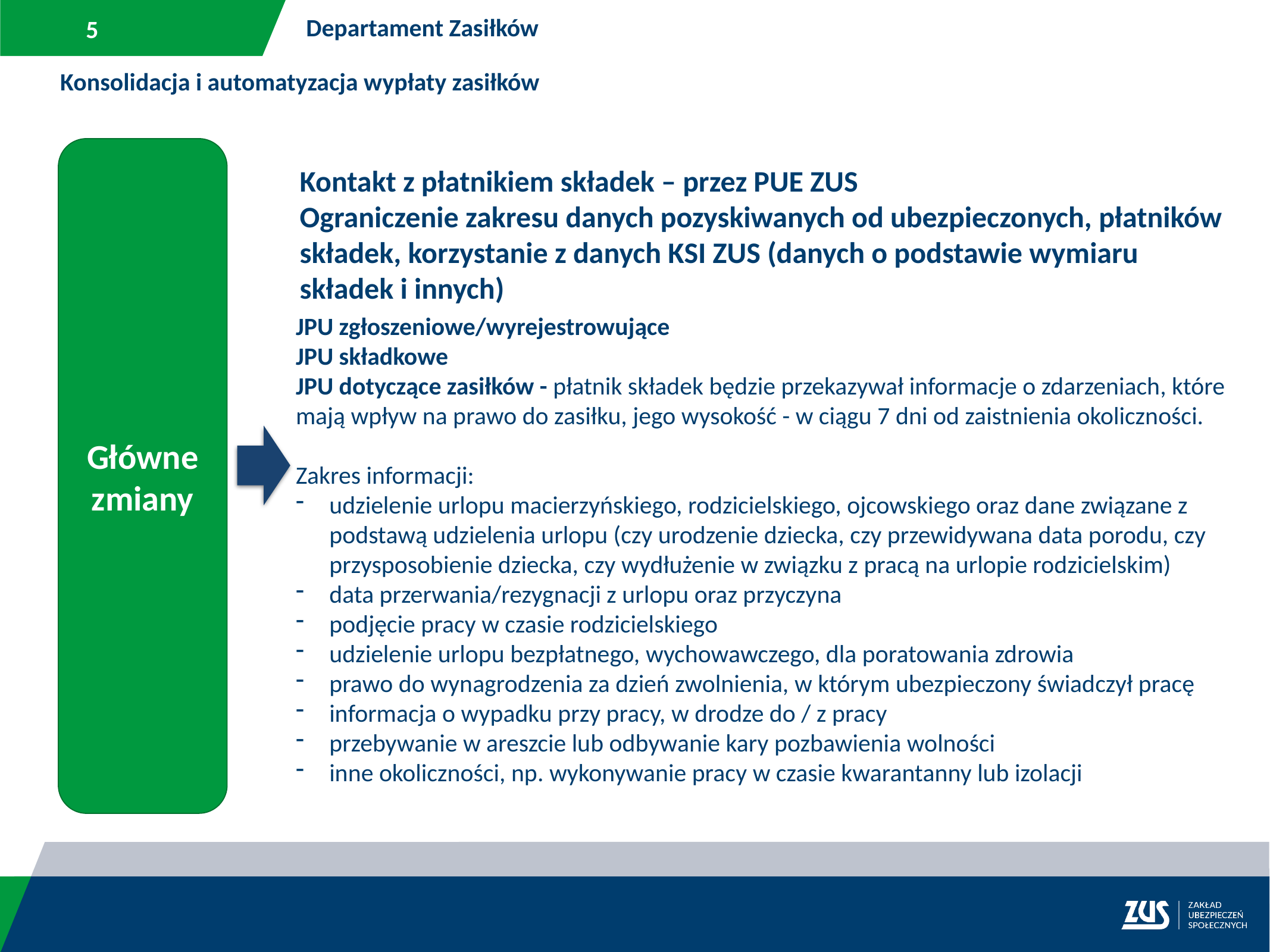

Departament Zasiłków
Konsolidacja i automatyzacja wypłaty zasiłków
Główne
zmiany
Kontakt z płatnikiem składek – przez PUE ZUS
Ograniczenie zakresu danych pozyskiwanych od ubezpieczonych, płatników składek, korzystanie z danych KSI ZUS (danych o podstawie wymiaru składek i innych)

JPU zgłoszeniowe/wyrejestrowujące
JPU składkowe
JPU dotyczące zasiłków - płatnik składek będzie przekazywał informacje o zdarzeniach, które mają wpływ na prawo do zasiłku, jego wysokość - w ciągu 7 dni od zaistnienia okoliczności.

Zakres informacji:
udzielenie urlopu macierzyńskiego, rodzicielskiego, ojcowskiego oraz dane związane z podstawą udzielenia urlopu (czy urodzenie dziecka, czy przewidywana data porodu, czy przysposobienie dziecka, czy wydłużenie w związku z pracą na urlopie rodzicielskim)
data przerwania/rezygnacji z urlopu oraz przyczyna
podjęcie pracy w czasie rodzicielskiego
udzielenie urlopu bezpłatnego, wychowawczego, dla poratowania zdrowia
prawo do wynagrodzenia za dzień zwolnienia, w którym ubezpieczony świadczył pracę
informacja o wypadku przy pracy, w drodze do / z pracy
przebywanie w areszcie lub odbywanie kary pozbawienia wolności
inne okoliczności, np. wykonywanie pracy w czasie kwarantanny lub izolacji

świadczeniobiorcy